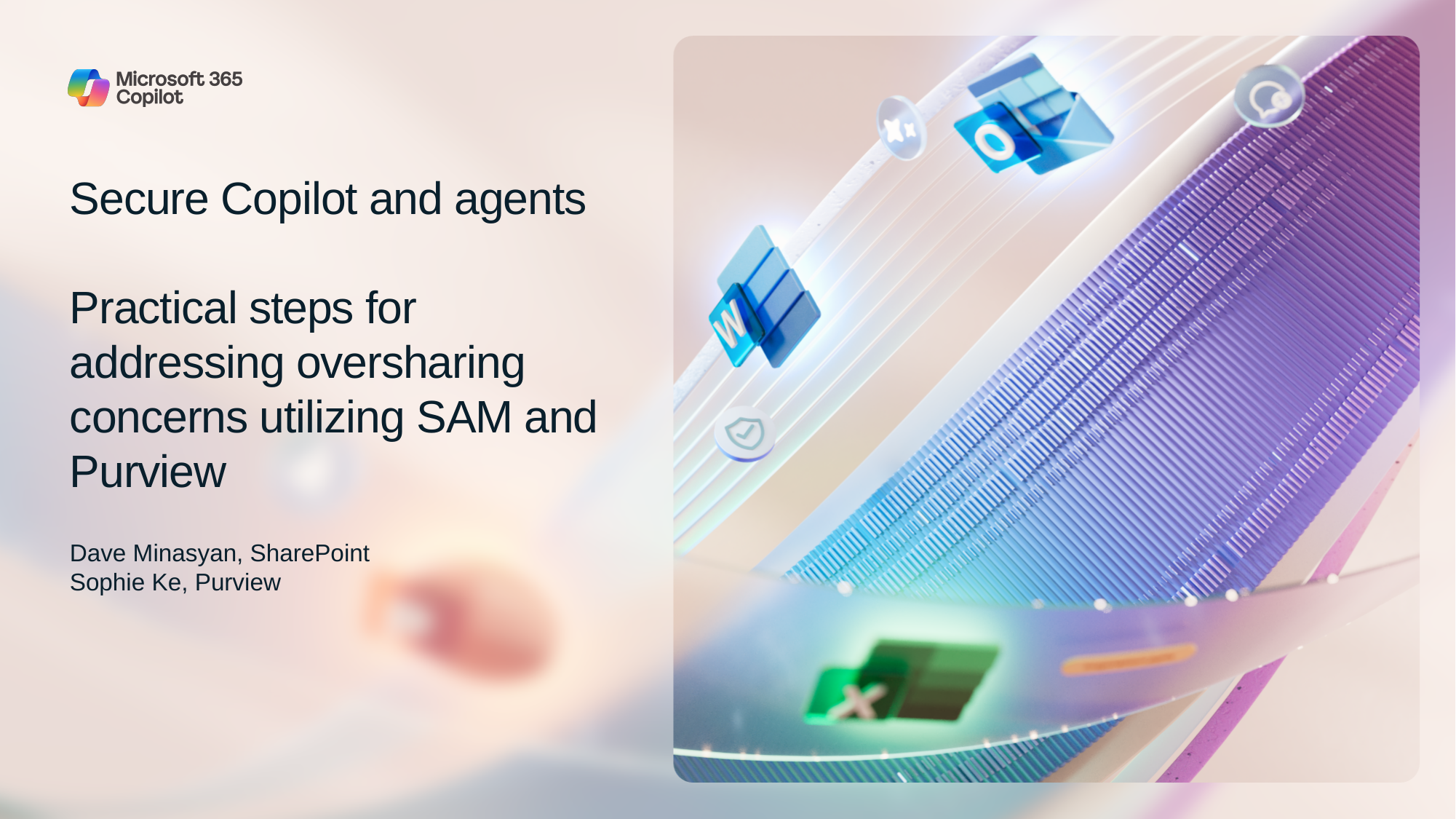

# Secure Copilot and agents Practical steps for addressing oversharing concerns utilizing SAM and Purview
Dave Minasyan, SharePoint
Sophie Ke, Purview